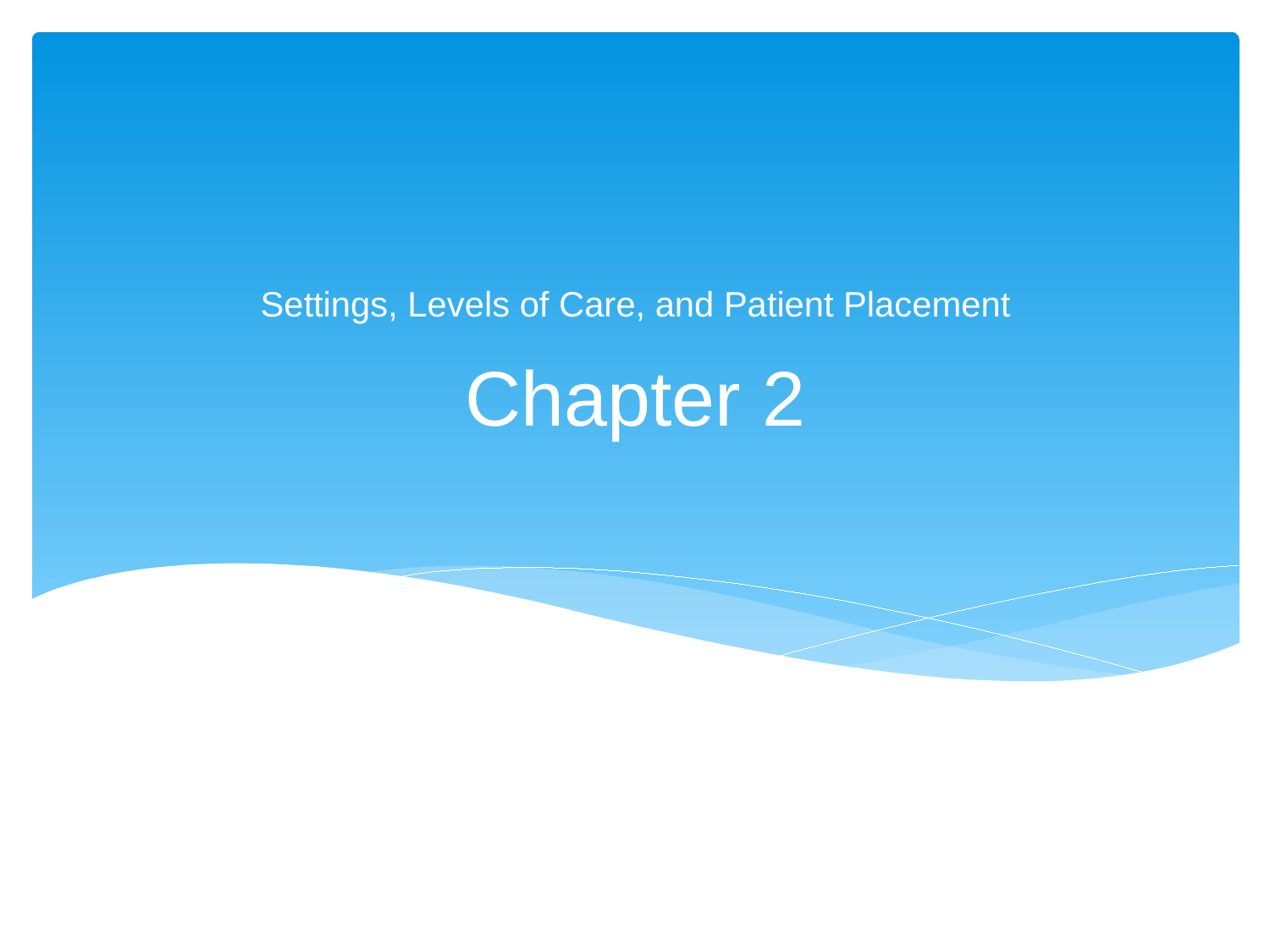

Settings, Levels of Care, and Patient Placement
# Chapter 2